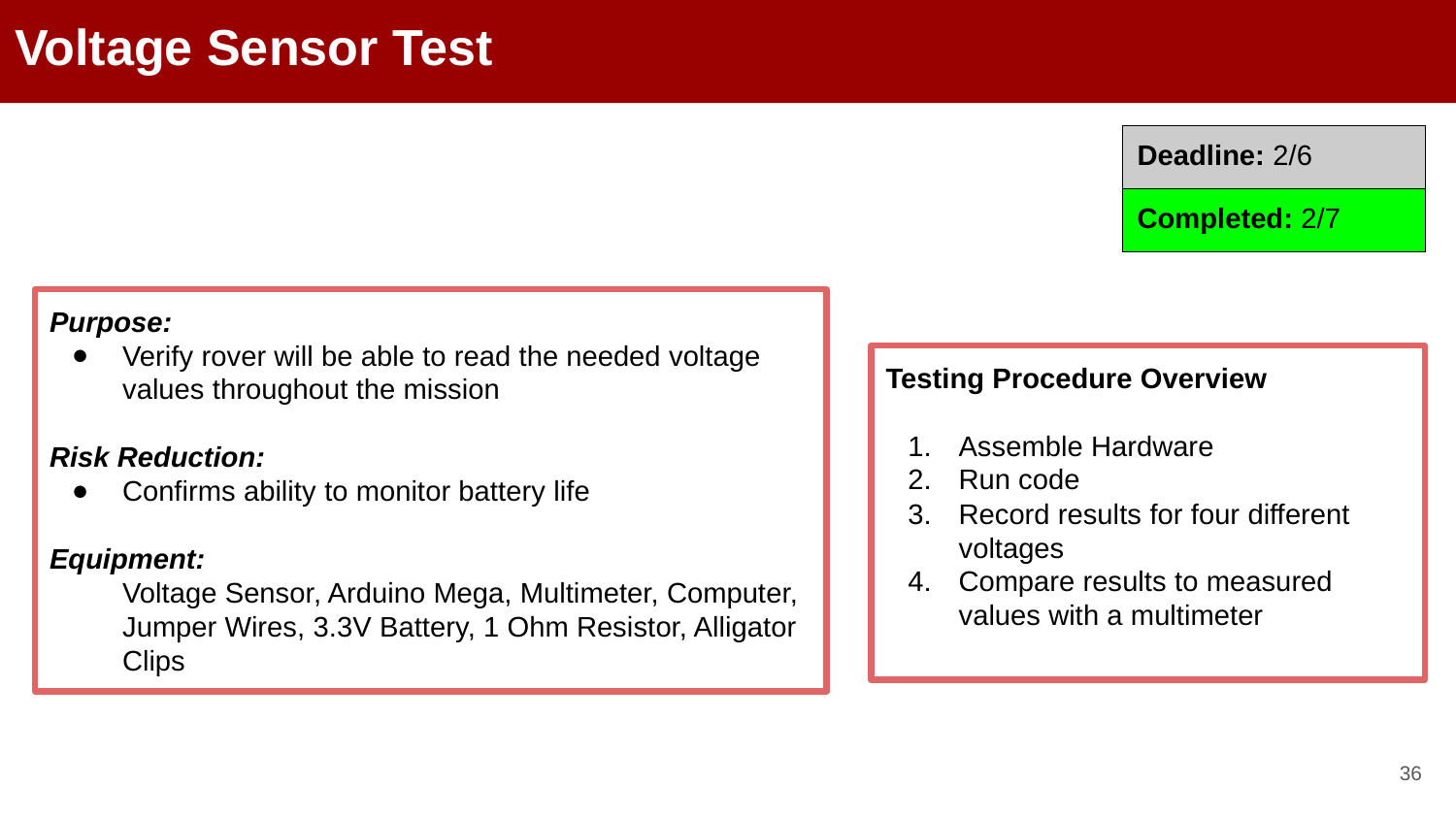

# Voltage Sensor Test
| Deadline: 2/6 |
| --- |
| Completed: 2/7 |
Purpose:
Verify rover will be able to read the needed voltage values throughout the mission

Risk Reduction:
Confirms ability to monitor battery life

Equipment:
Voltage Sensor, Arduino Mega, Multimeter, Computer, Jumper Wires, 3.3V Battery, 1 Ohm Resistor, Alligator Clips
Testing Procedure Overview

Assemble Hardware
Run code
Record results for four different voltages
Compare results to measured values with a multimeter

36